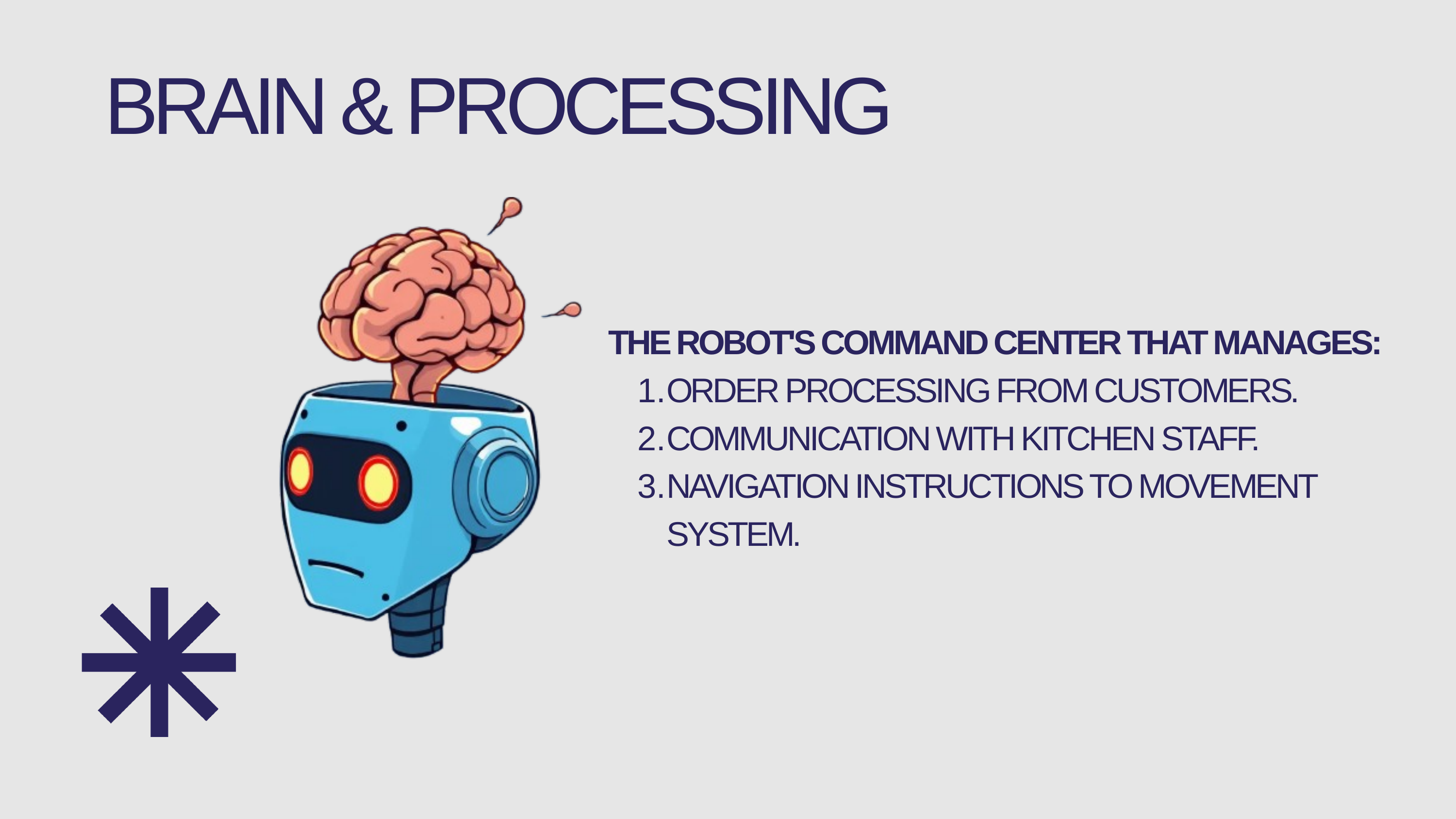

BRAIN & PROCESSING

THE ROBOT'S COMMAND CENTER THAT MANAGES:
ORDER PROCESSING FROM CUSTOMERS.
COMMUNICATION WITH KITCHEN STAFF.
NAVIGATION INSTRUCTIONS TO MOVEMENT SYSTEM.